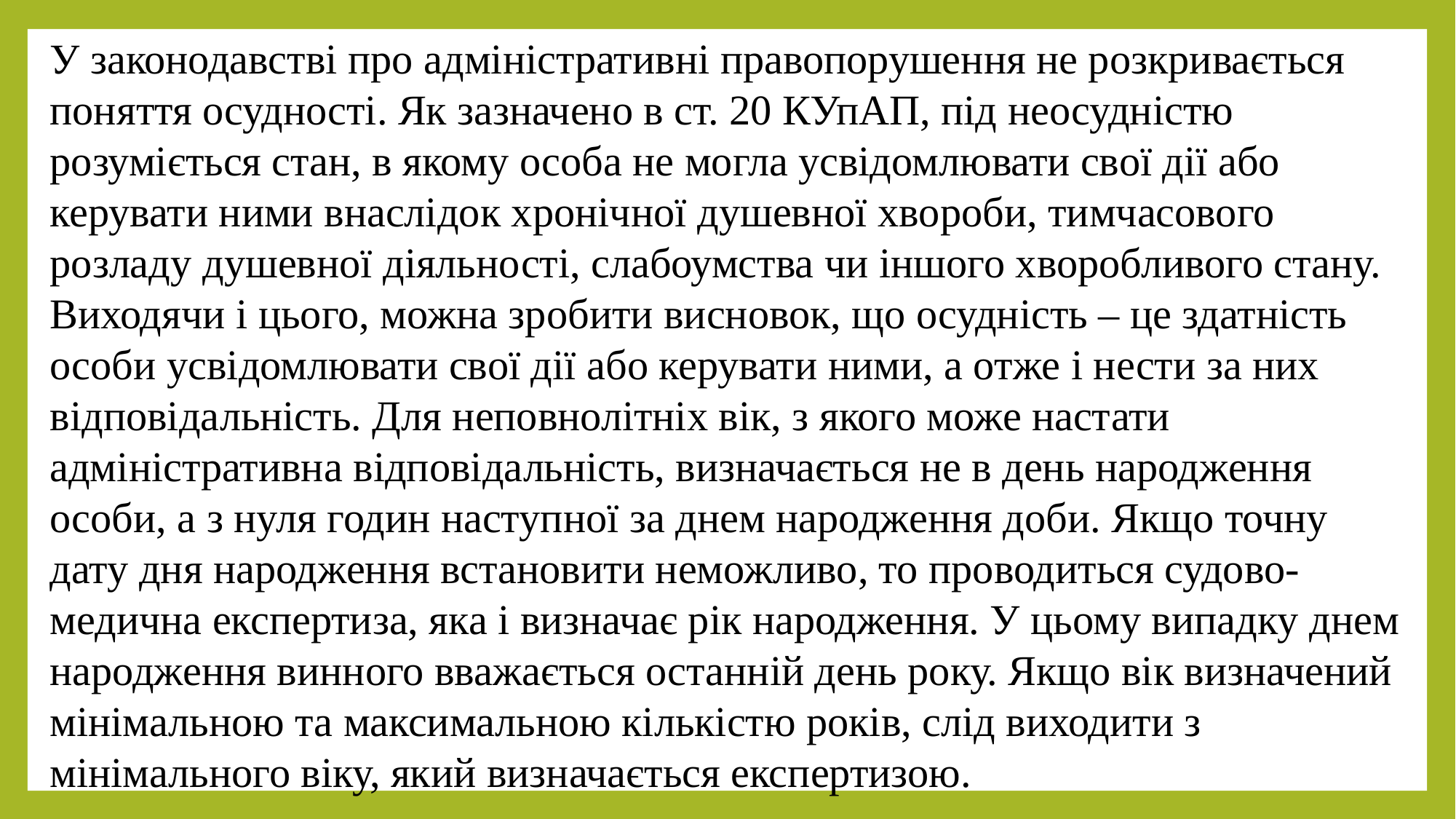

У законодавстві про адміністративні правопорушення не розкривається поняття осудності. Як зазначено в ст. 20 КУпАП, під неосудністю розуміється стан, в якому особа не могла усвідомлювати свої дії або керувати ними внаслідок хронічної душевної хвороби, тимчасового розладу душевної діяльності, слабоумства чи іншого хворобливого стану. Виходячи і цього, можна зробити висновок, що осудність – це здатність особи усвідомлювати свої дії або керувати ними, а отже і нести за них відповідальність. Для неповнолітніх вік, з якого може настати адміністративна відповідальність, визначається не в день народження особи, а з нуля годин наступної за днем народження доби. Якщо точну дату дня народження встановити неможливо, то проводиться судово-медична експертиза, яка і визначає рік народження. У цьому випадку днем народження винного вважається останній день року. Якщо вік визначений мінімальною та максимальною кількістю років, слід виходити з мінімального віку, який визначається експертизою.